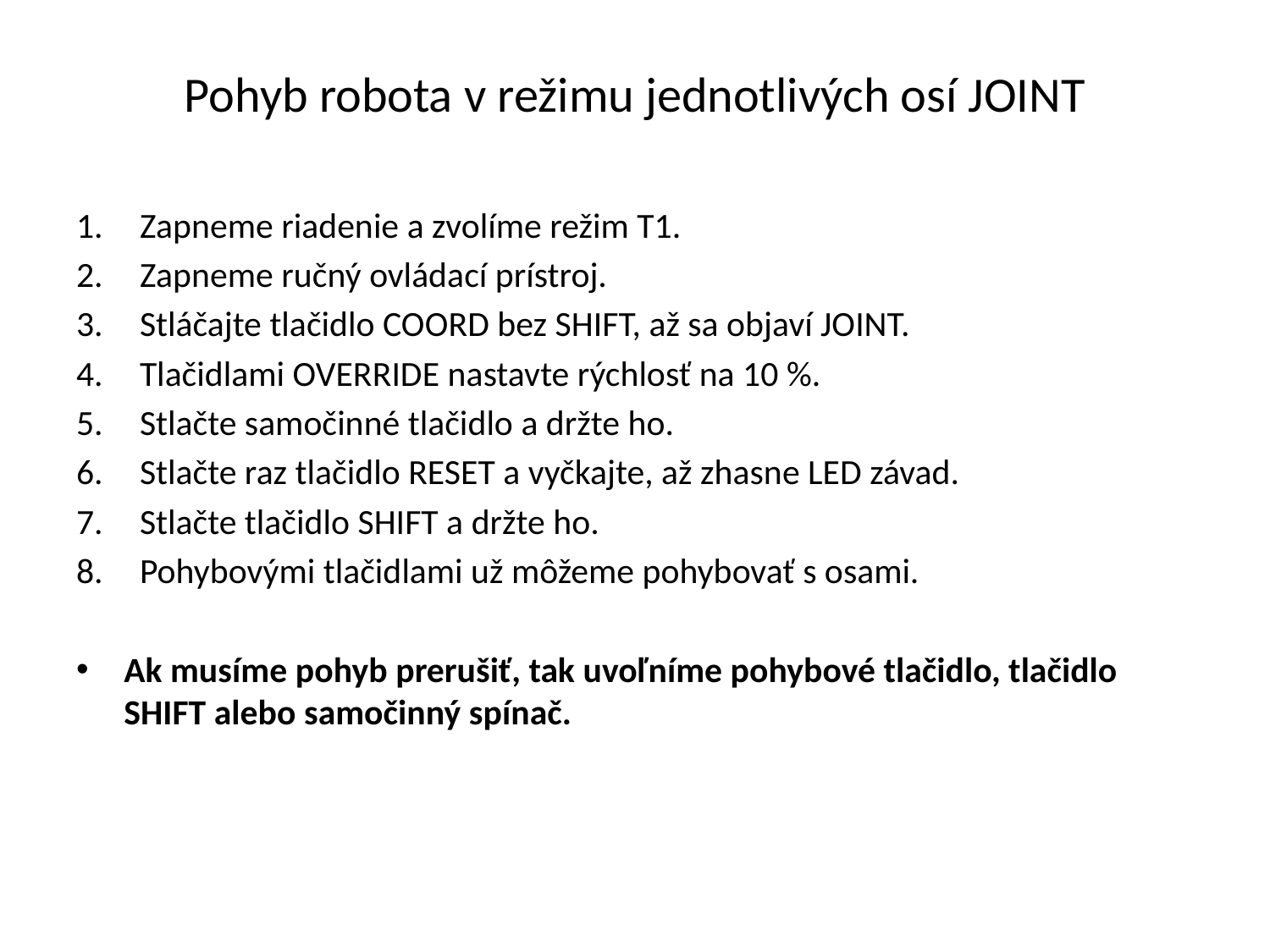

# Pohyb robota v režimu jednotlivých osí JOINT
Zapneme riadenie a zvolíme režim T1.
Zapneme ručný ovládací prístroj.
Stláčajte tlačidlo COORD bez SHIFT, až sa objaví JOINT.
Tlačidlami OVERRIDE nastavte rýchlosť na 10 %.
Stlačte samočinné tlačidlo a držte ho.
Stlačte raz tlačidlo RESET a vyčkajte, až zhasne LED závad.
Stlačte tlačidlo SHIFT a držte ho.
Pohybovými tlačidlami už môžeme pohybovať s osami.

Ak musíme pohyb prerušiť, tak uvoľníme pohybové tlačidlo, tlačidlo SHIFT alebo samočinný spínač.